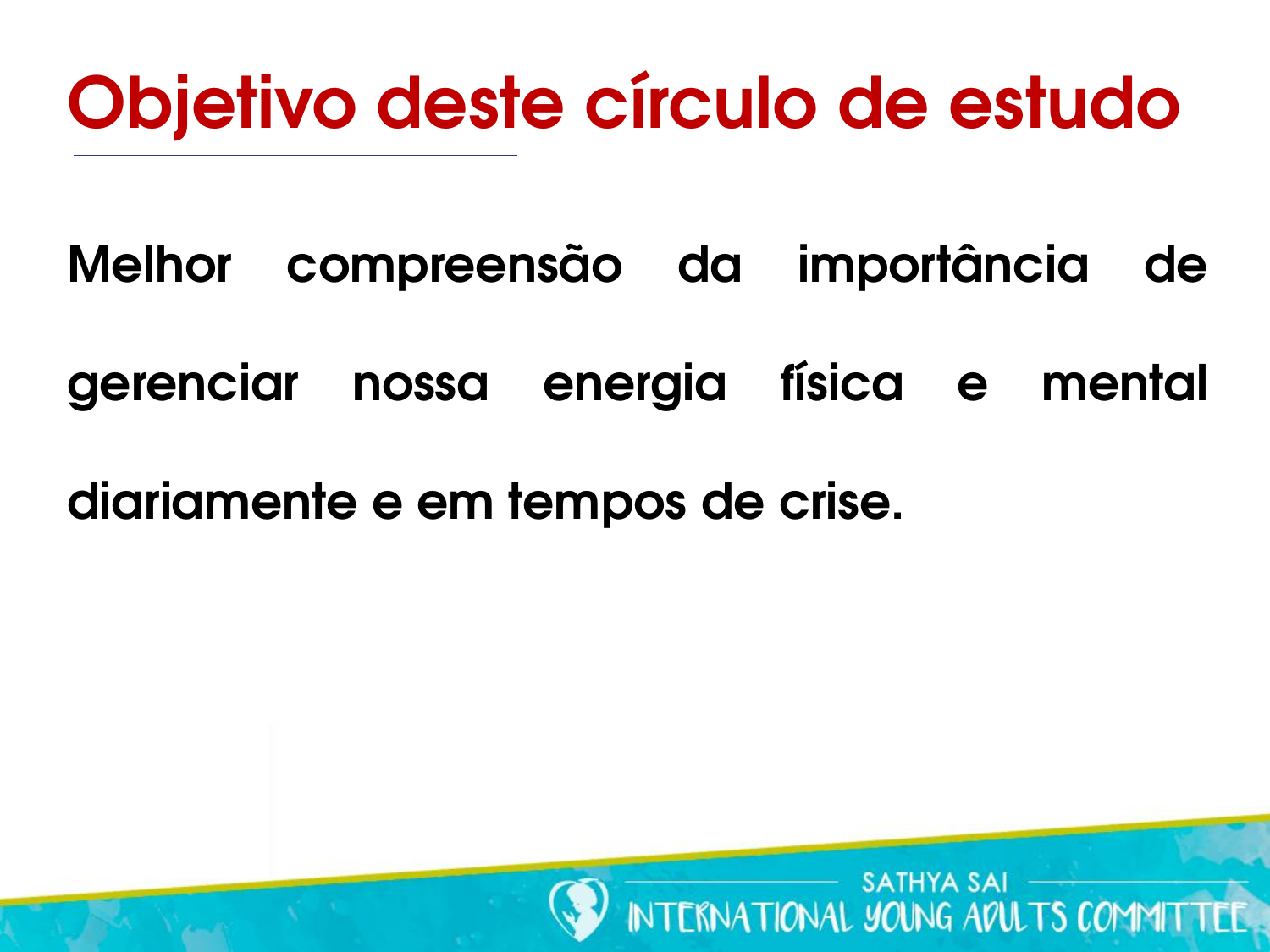

Objetivo deste círculo de estudo
Melhor compreensão da importância de gerenciar nossa energia física e mental diariamente e em tempos de crise.